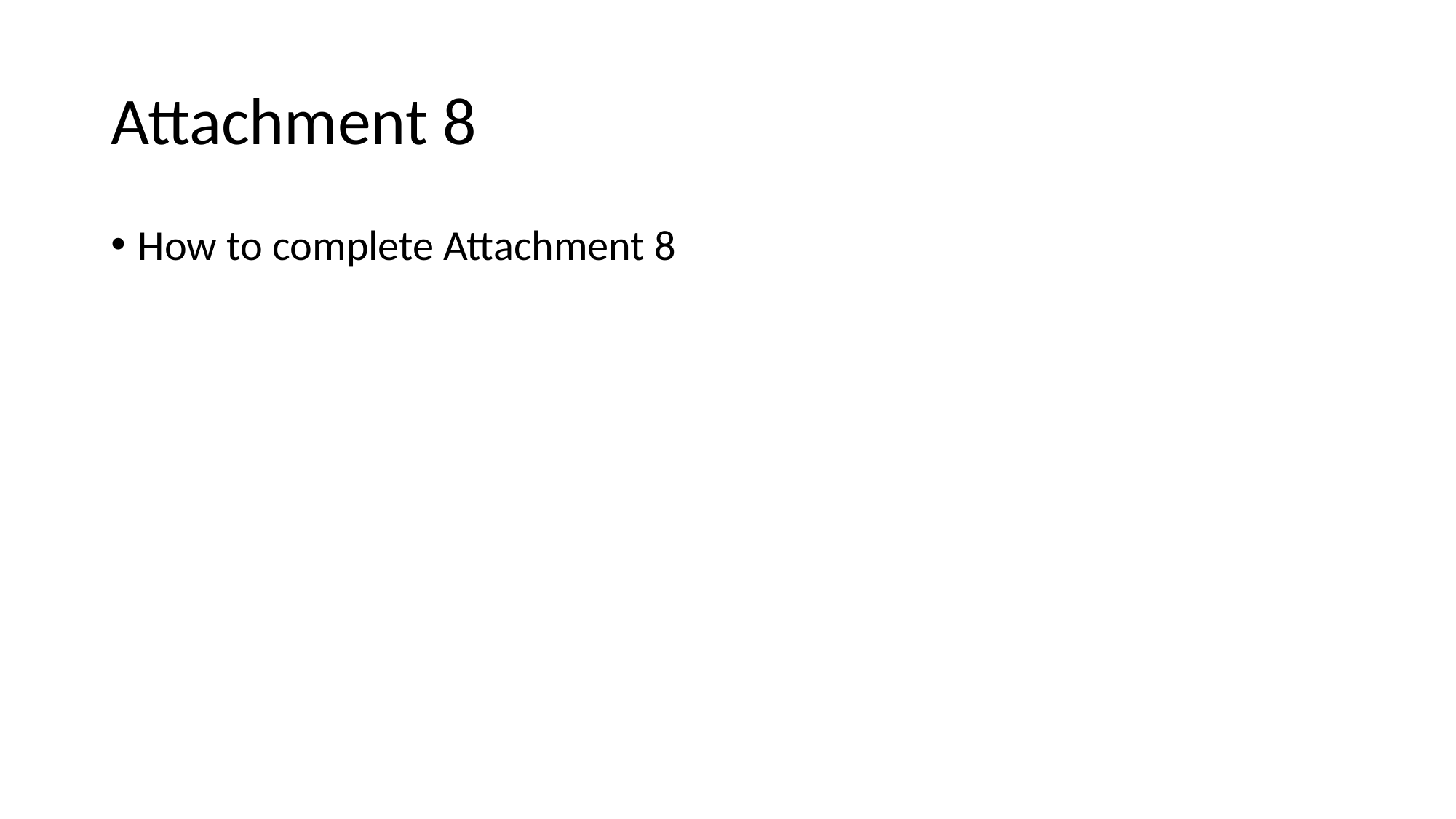

# Attachment 8
How to complete Attachment 8